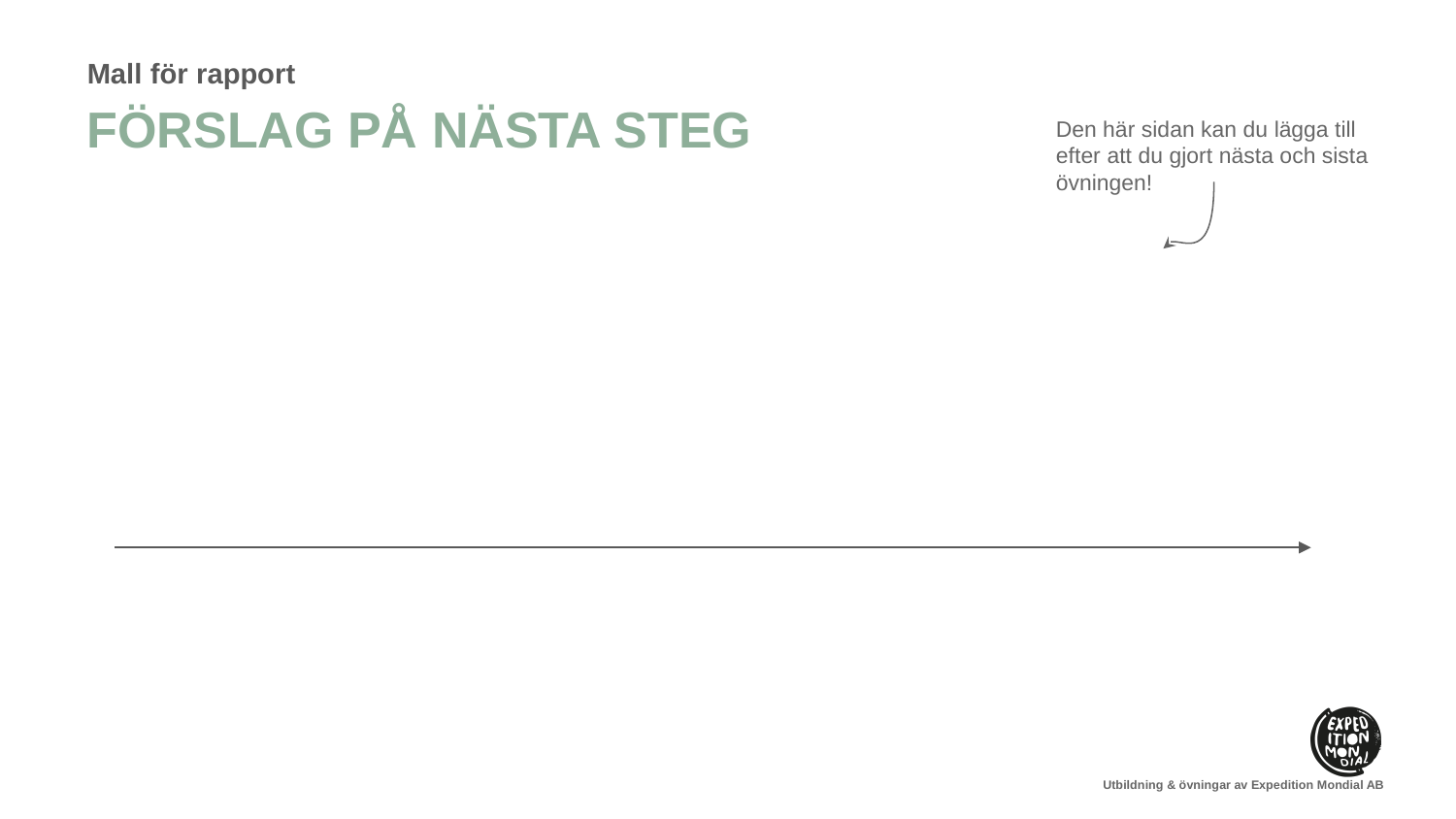

Mall för rapport
# FÖRSLAG PÅ NÄSTA STEG
Den här sidan kan du lägga till efter att du gjort nästa och sista övningen!